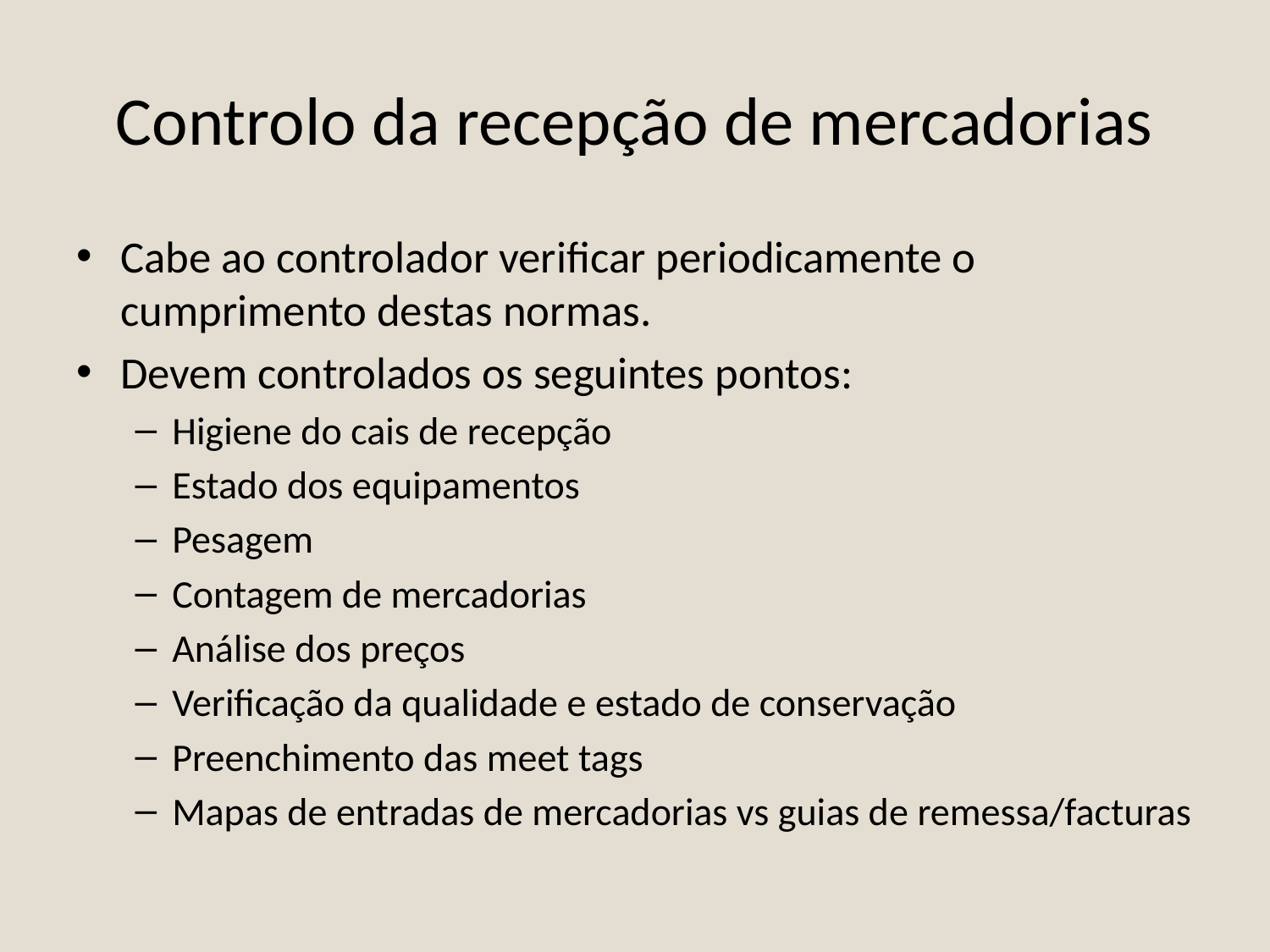

# Controlo da recepção de mercadorias
Cabe ao controlador verificar periodicamente o cumprimento destas normas.
Devem controlados os seguintes pontos:
Higiene do cais de recepção
Estado dos equipamentos
Pesagem
Contagem de mercadorias
Análise dos preços
Verificação da qualidade e estado de conservação
Preenchimento das meet tags
Mapas de entradas de mercadorias vs guias de remessa/facturas